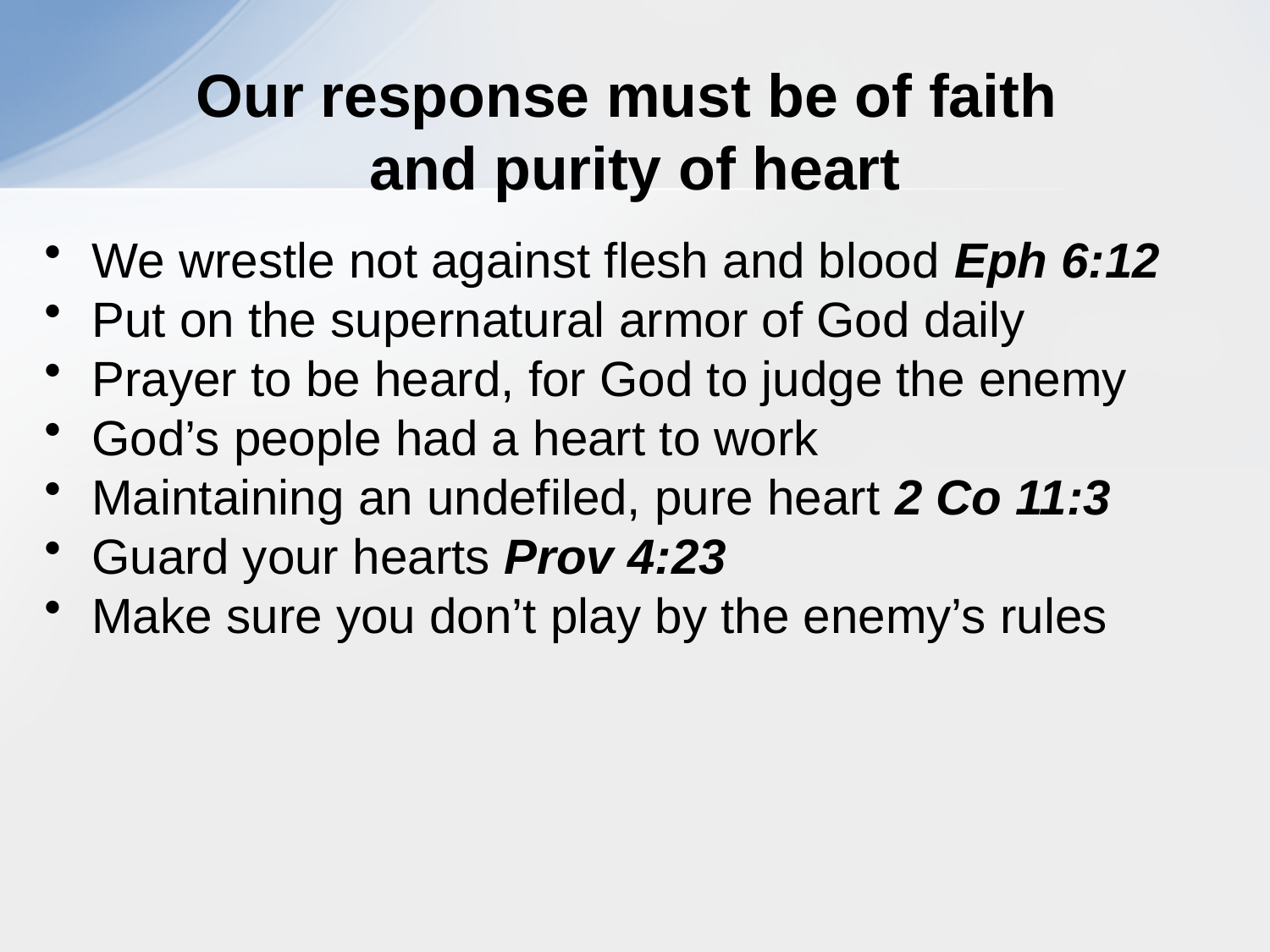

# Our response must be of faith and purity of heart
We wrestle not against flesh and blood Eph 6:12
Put on the supernatural armor of God daily
Prayer to be heard, for God to judge the enemy
God’s people had a heart to work
Maintaining an undefiled, pure heart 2 Co 11:3
Guard your hearts Prov 4:23
Make sure you don’t play by the enemy’s rules